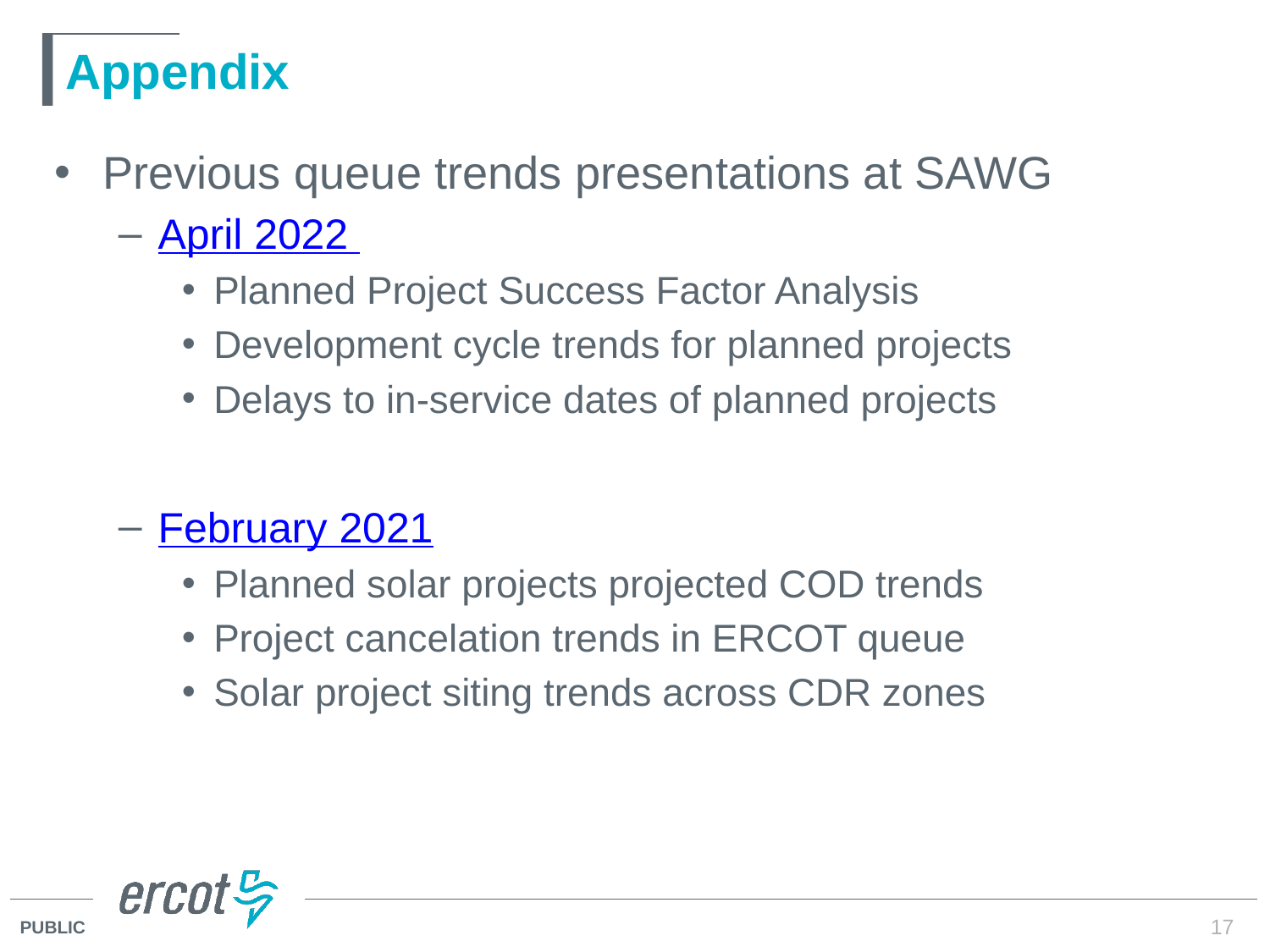

# Appendix
Previous queue trends presentations at SAWG
April 2022
Planned Project Success Factor Analysis
Development cycle trends for planned projects
Delays to in-service dates of planned projects

February 2021
Planned solar projects projected COD trends
Project cancelation trends in ERCOT queue
Solar project siting trends across CDR zones
17